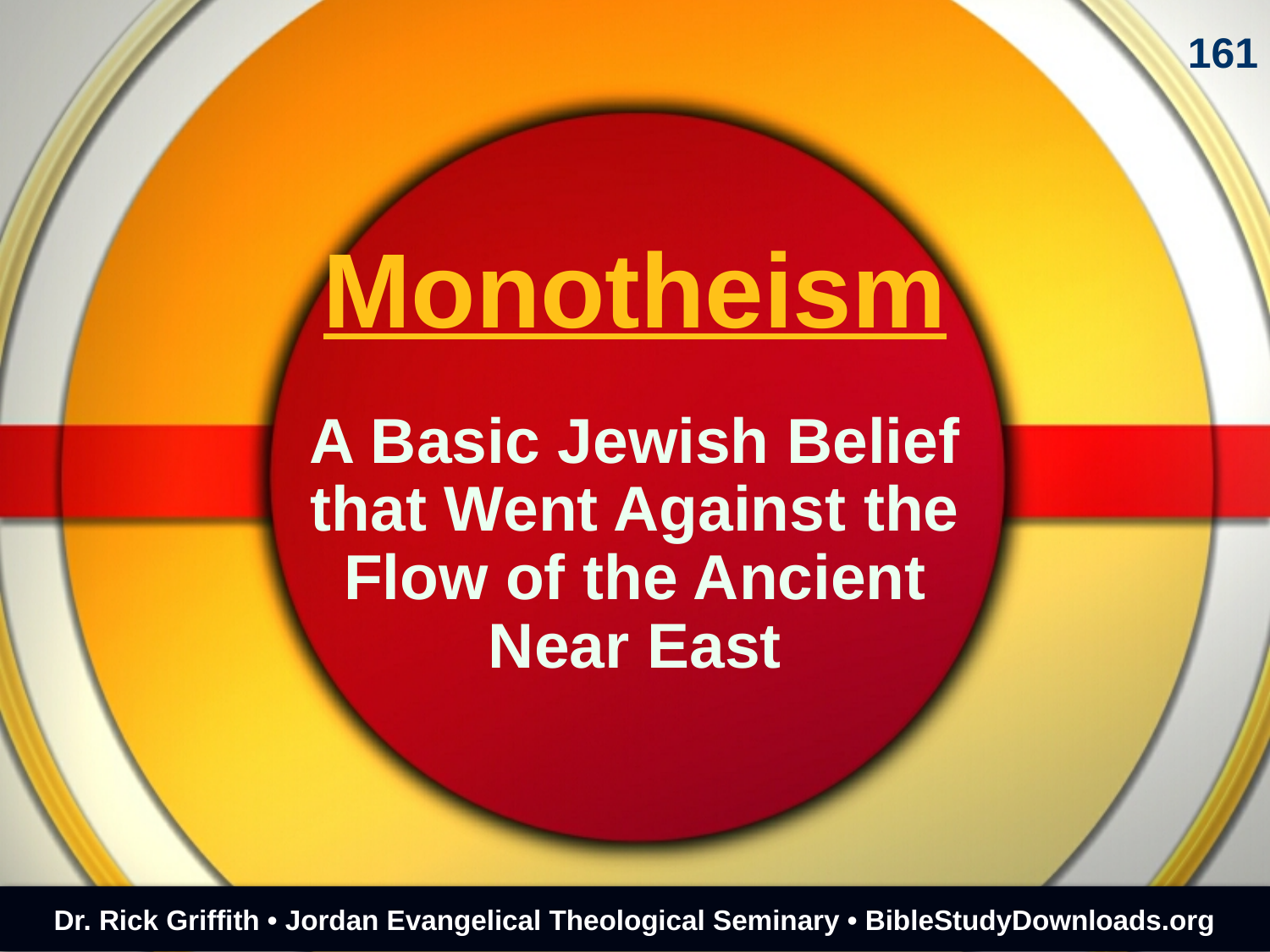

161
# Monotheism
A Basic Jewish Belief that Went Against the Flow of the Ancient Near East
Dr. Rick Griffith • Jordan Evangelical Theological Seminary • BibleStudyDownloads.org